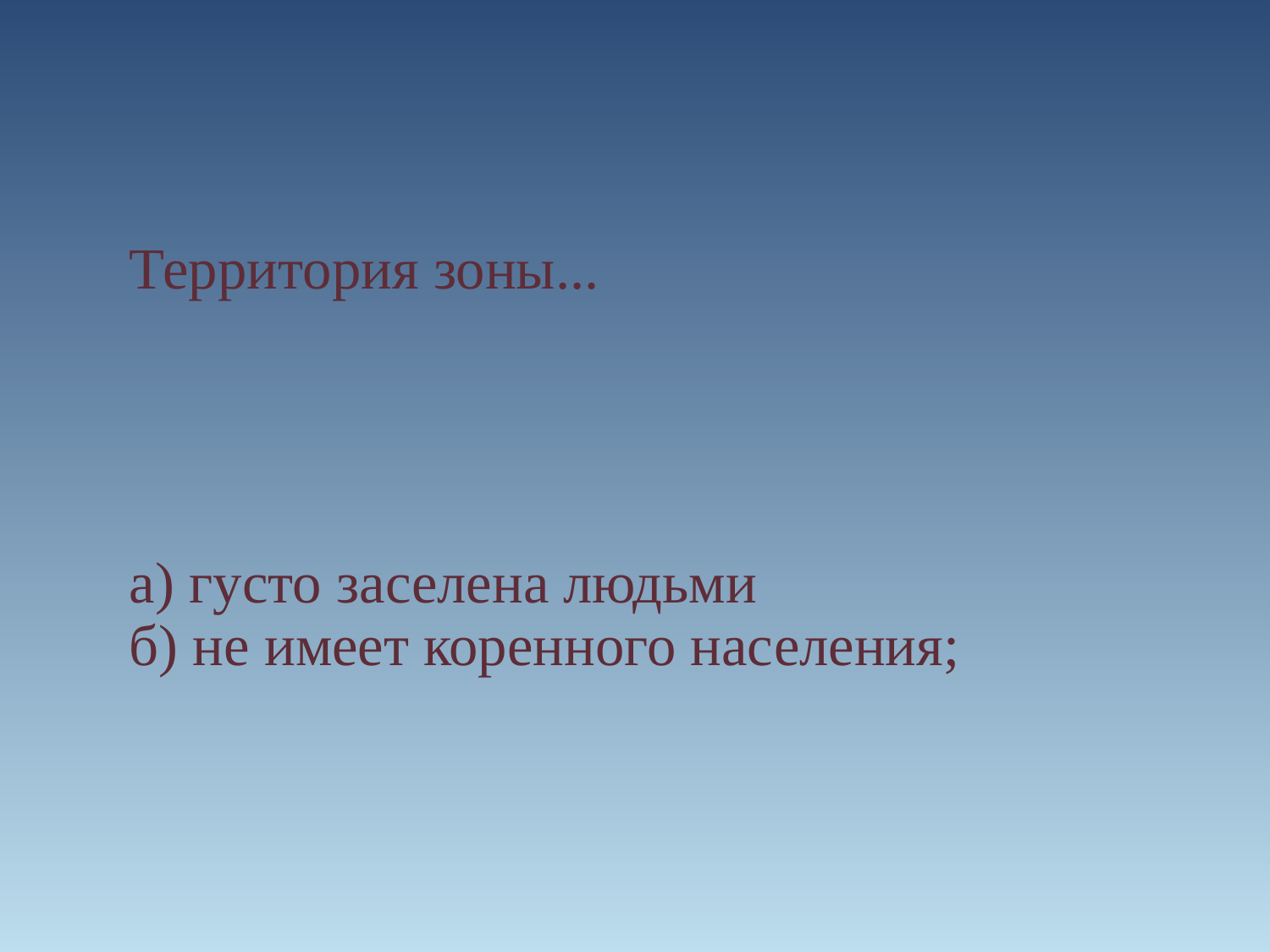

Территория зоны...

а) густо заселена людьми
б) не имеет коренного населения;